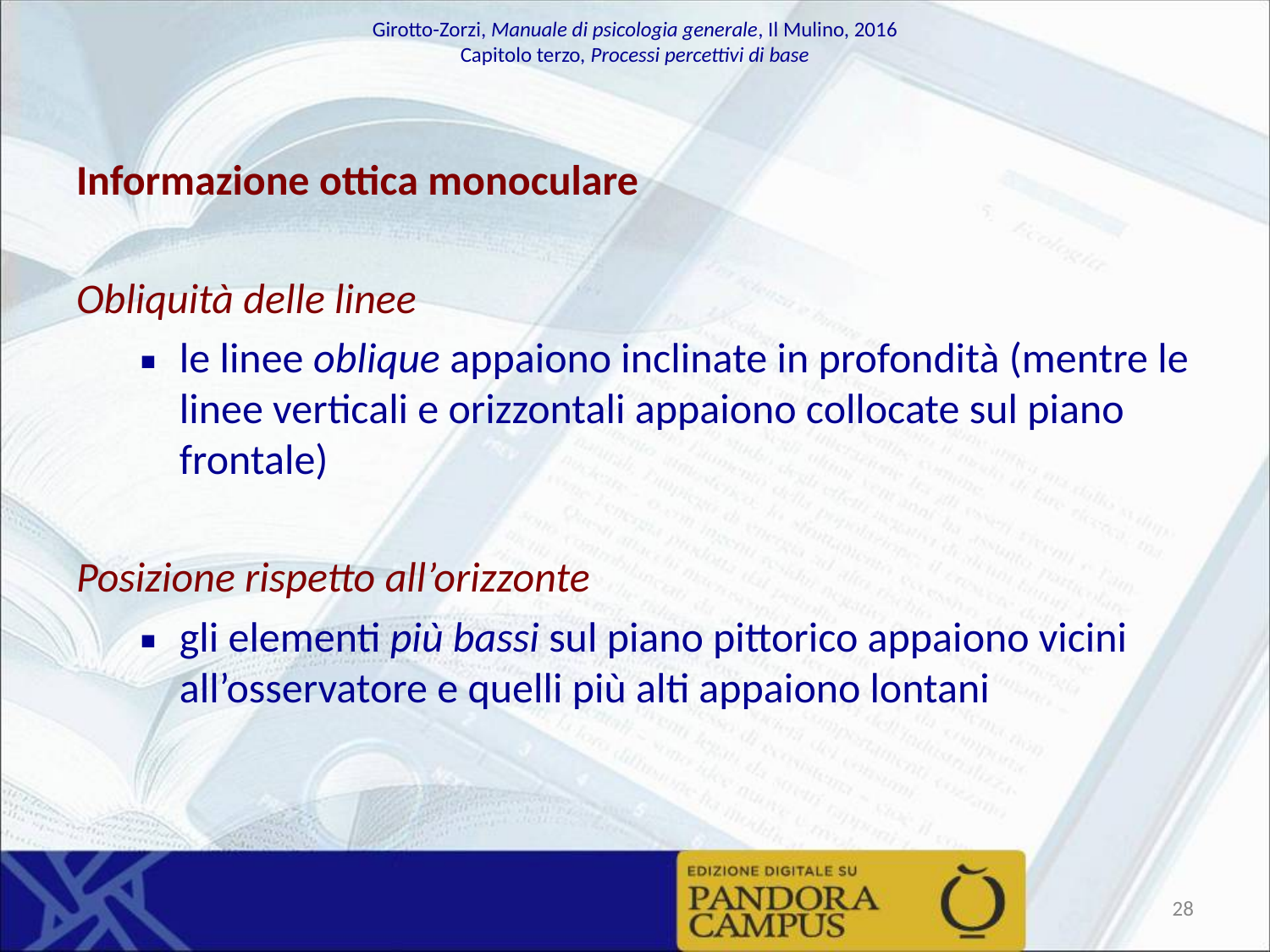

Informazione ottica monoculare

Obliquità delle linee
le linee oblique appaiono inclinate in profondità (mentre le linee verticali e orizzontali appaiono collocate sul piano frontale)

Posizione rispetto all’orizzonte
gli elementi più bassi sul piano pittorico appaiono vicini all’osservatore e quelli più alti appaiono lontani

28